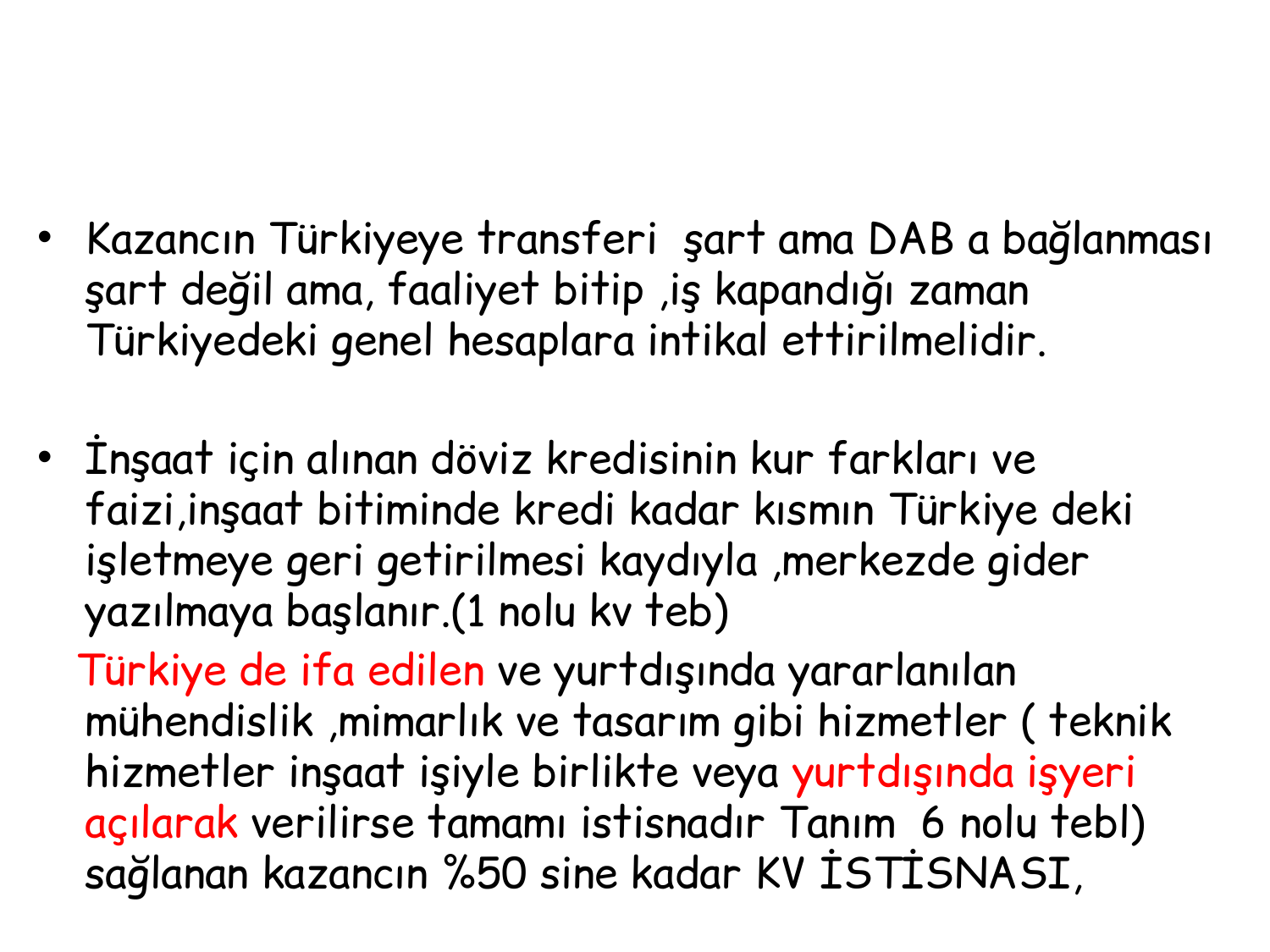

Kazancın Türkiyeye transferi  şart ama DAB a bağlanması şart değil ama, faaliyet bitip ,iş kapandığı zaman Türkiyedeki genel hesaplara intikal ettirilmelidir.

İnşaat için alınan döviz kredisinin kur farkları ve faizi,inşaat bitiminde kredi kadar kısmın Türkiye deki  işletmeye geri getirilmesi kaydıyla ,merkezde gider yazılmaya başlanır.(1 nolu kv teb)
   Türkiye de ifa edilen ve yurtdışında yararlanılan mühendislik ,mimarlık ve tasarım gibi hizmetler ( teknik hizmetler inşaat işiyle birlikte veya yurtdışında işyeri açılarak verilirse tamamı istisnadır Tanım  6 nolu tebl) sağlanan kazancın %50 sine kadar KV İSTİSNASI,
#